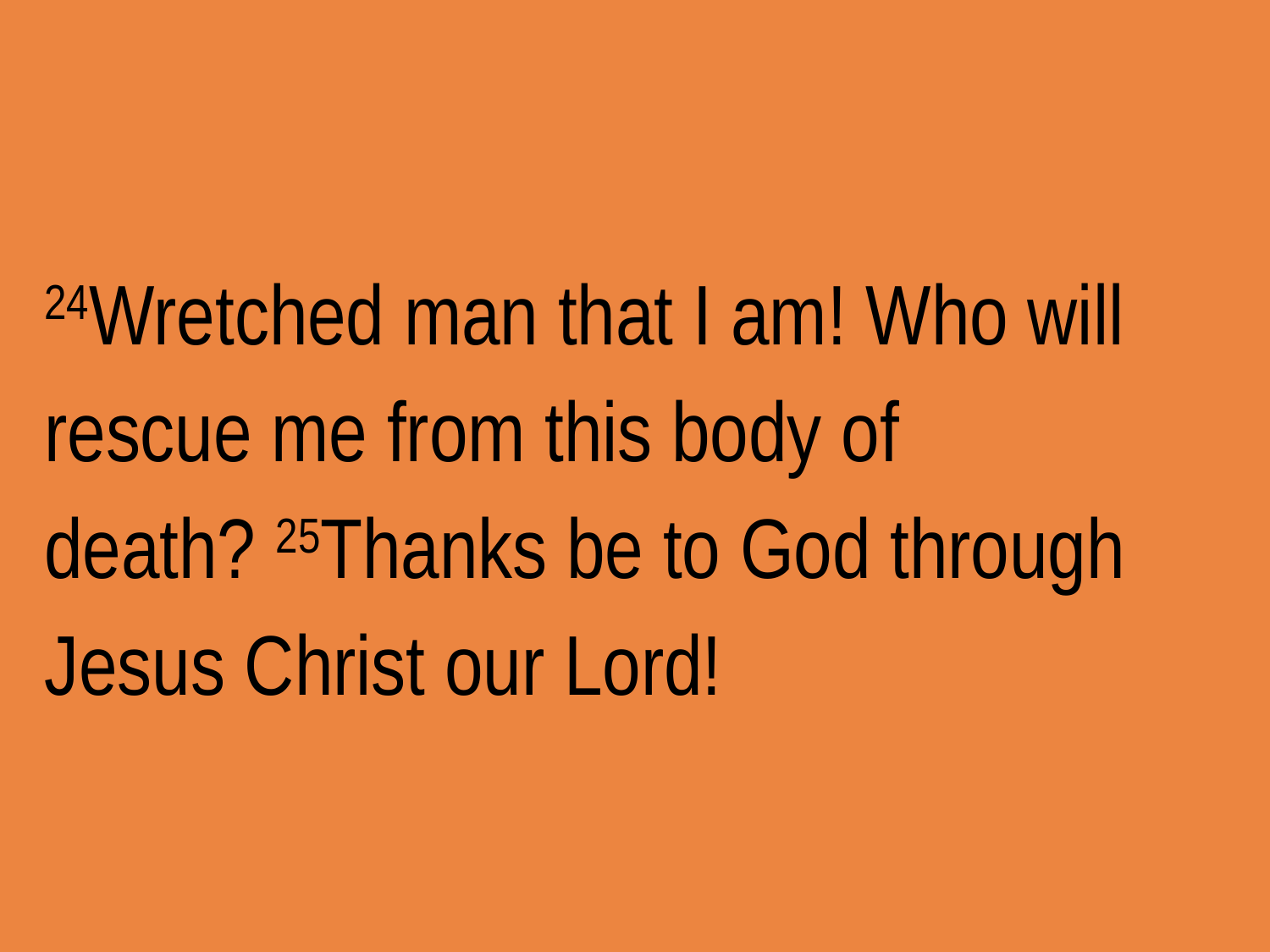

24Wretched man that I am! Who will rescue me from this body of death? 25Thanks be to God through Jesus Christ our Lord!